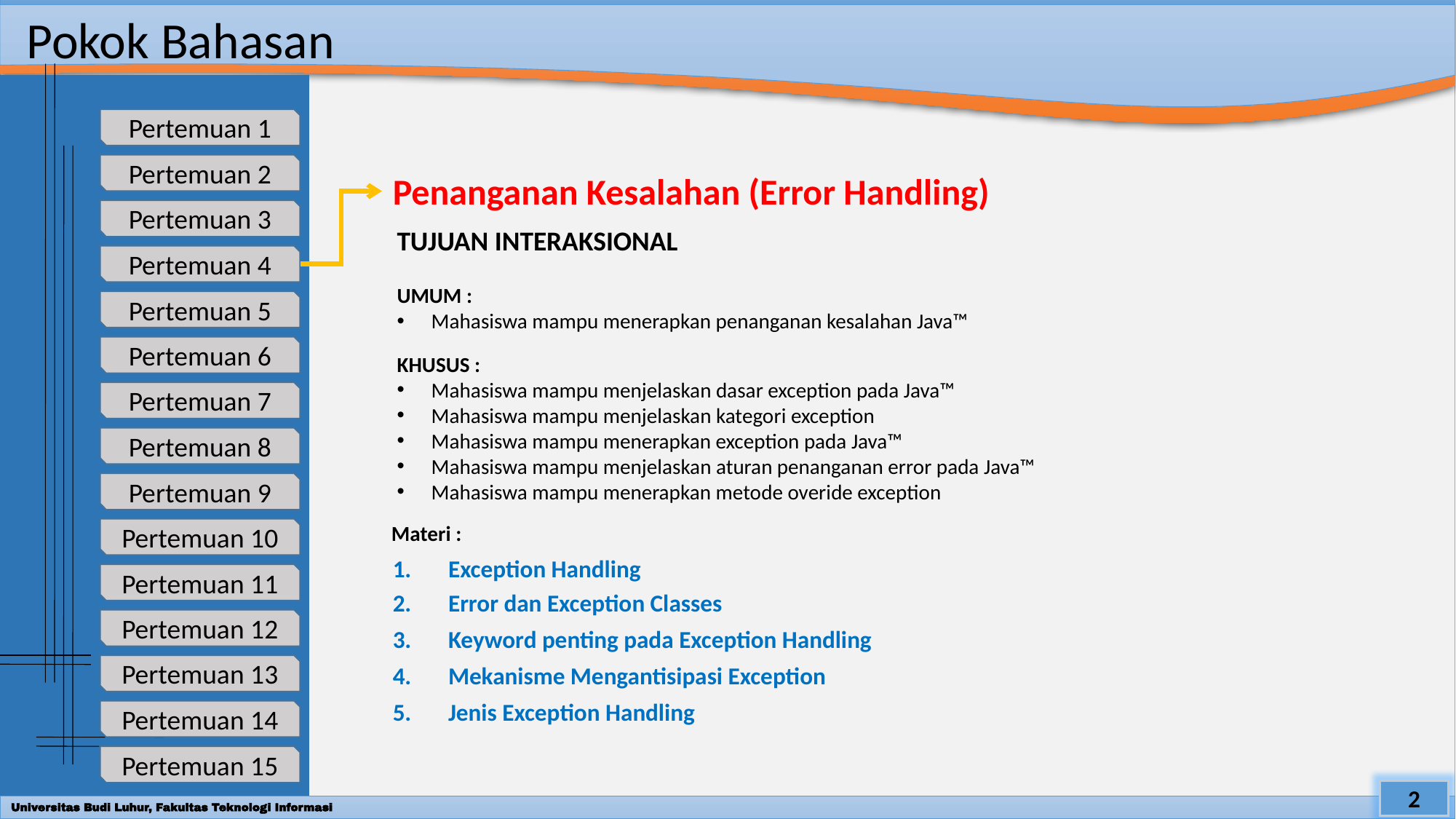

Pokok Bahasan

Pertemuan 1
Pertemuan 2
Pertemuan 3
Pertemuan 4
Pertemuan 5
Pertemuan 6
Pertemuan 7
Pertemuan 8
Pertemuan 9
Pertemuan 10
Pertemuan 11
Pertemuan 12
Pertemuan 13
Pertemuan 14
Pertemuan 15
Penanganan Kesalahan (Error Handling)
TUJUAN INTERAKSIONAL

UMUM :
Mahasiswa mampu menerapkan penanganan kesalahan Java™

KHUSUS :
Mahasiswa mampu menjelaskan dasar exception pada Java™
Mahasiswa mampu menjelaskan kategori exception
Mahasiswa mampu menerapkan exception pada Java™
Mahasiswa mampu menjelaskan aturan penanganan error pada Java™
Mahasiswa mampu menerapkan metode overide exception
Materi :
1.	Exception Handling
2.	Error dan Exception Classes
3.	Keyword penting pada Exception Handling
4.	Mekanisme Mengantisipasi Exception
5.	Jenis Exception Handling